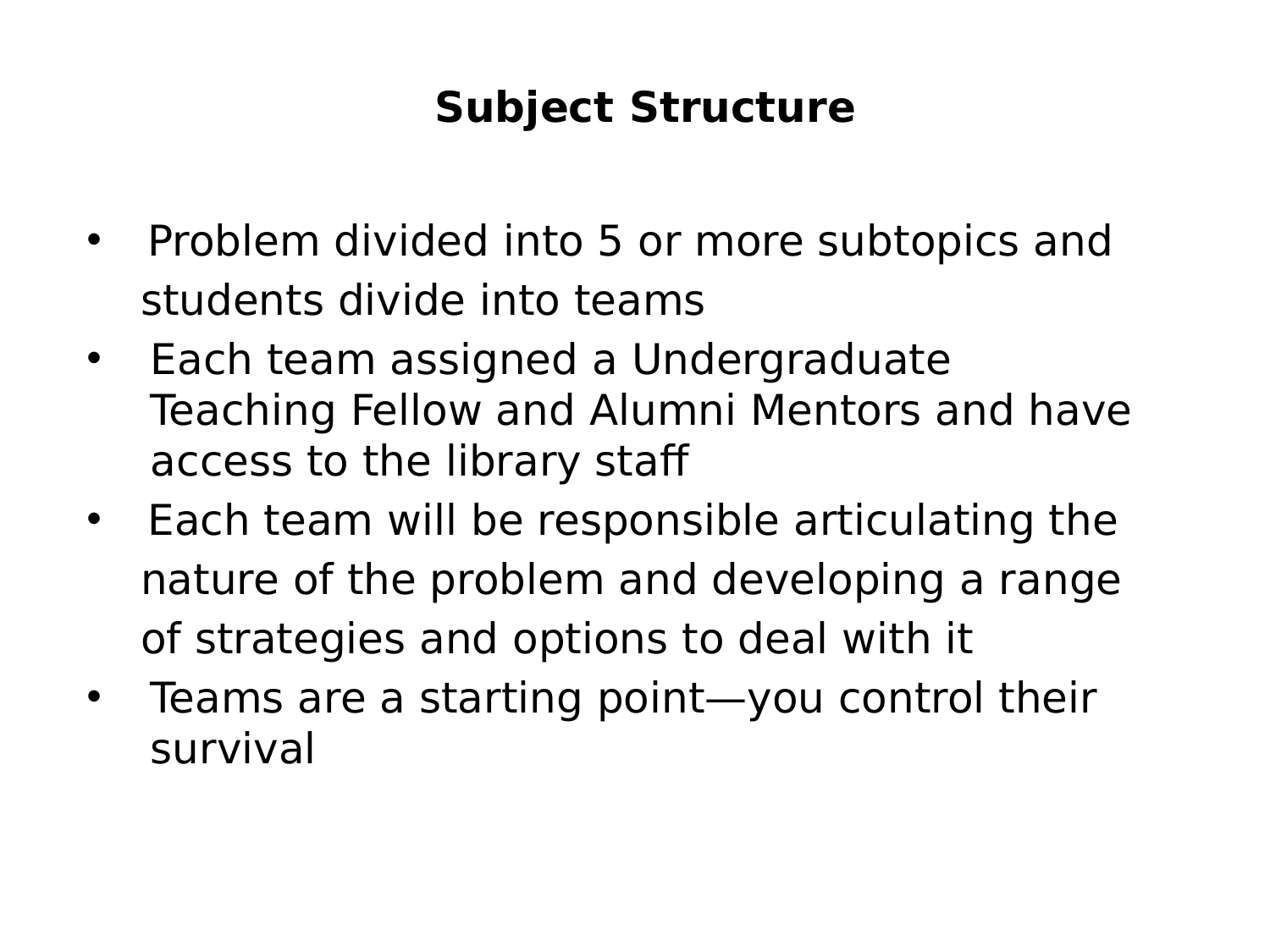

Subject Structure

 Problem divided into 5 or more subtopics and
    students divide into teams
Each team assigned a Undergraduate Teaching Fellow and Alumni Mentors and have access to the library staff
 Each team will be responsible articulating the
    nature of the problem and developing a range
    of strategies and options to deal with it
Teams are a starting point—you control their survival